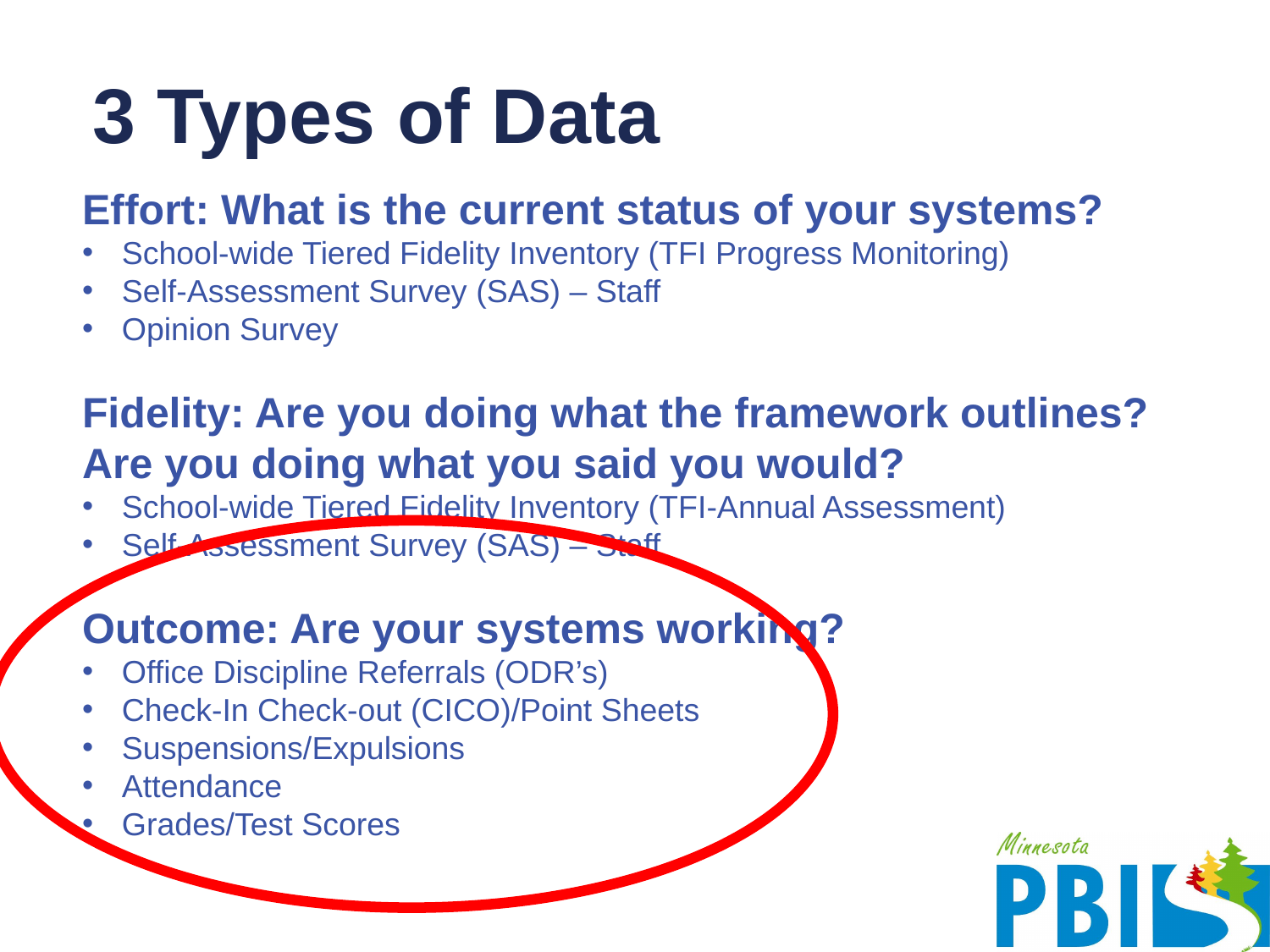

# 3 Types of Data
Effort: What is the current status of your systems?
School-wide Tiered Fidelity Inventory (TFI Progress Monitoring)
Self-Assessment Survey (SAS) – Staff
Opinion Survey

Fidelity: Are you doing what the framework outlines? Are you doing what you said you would?
School-wide Tiered Fidelity Inventory (TFI-Annual Assessment)
Self-Assessment Survey (SAS) – Staff

Outcome: Are your systems working?
Office Discipline Referrals (ODR’s)
Check-In Check-out (CICO)/Point Sheets
Suspensions/Expulsions
Attendance
Grades/Test Scores